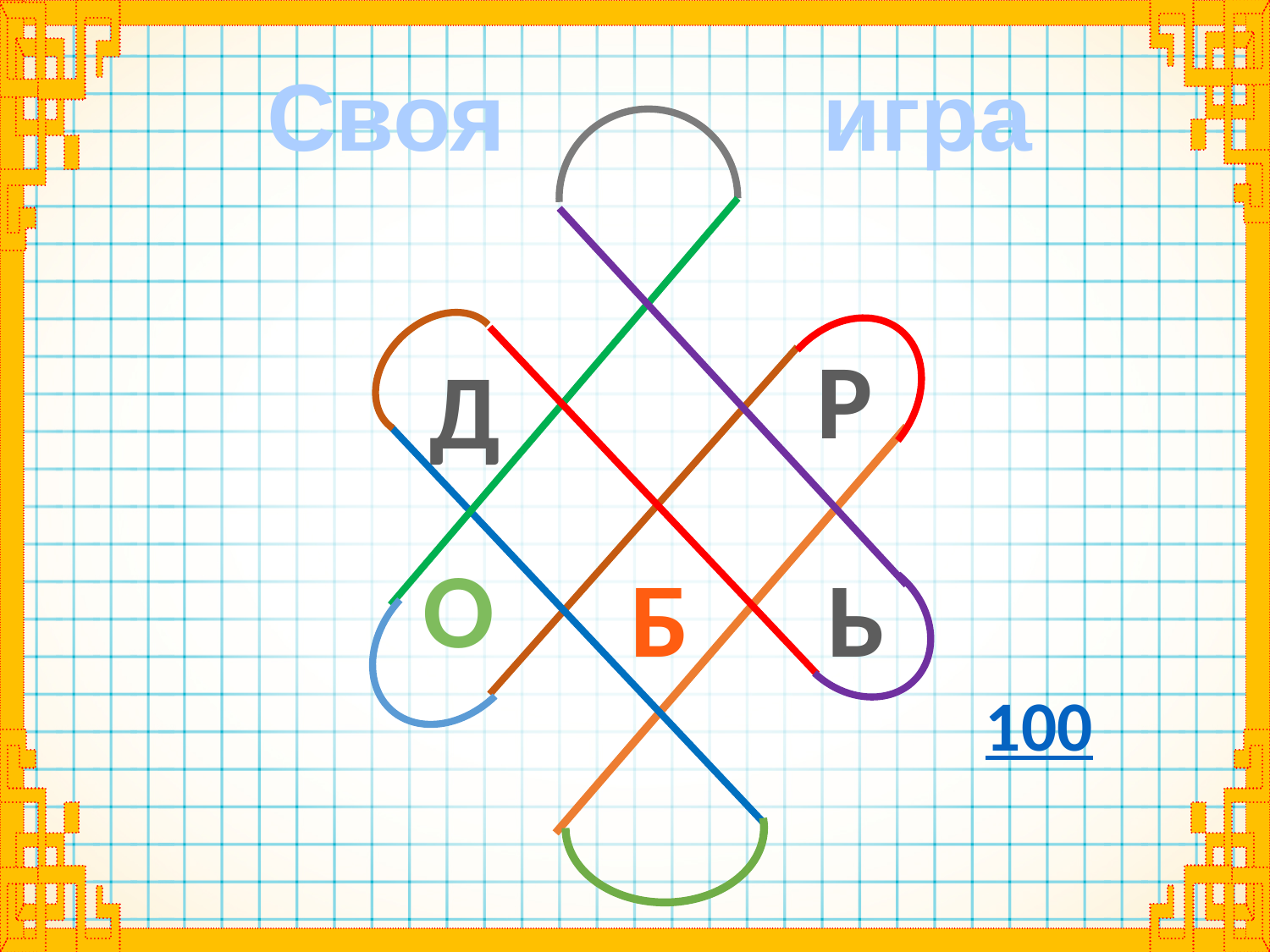

Своя            игра

Р
Д

О
Б
Ь
100